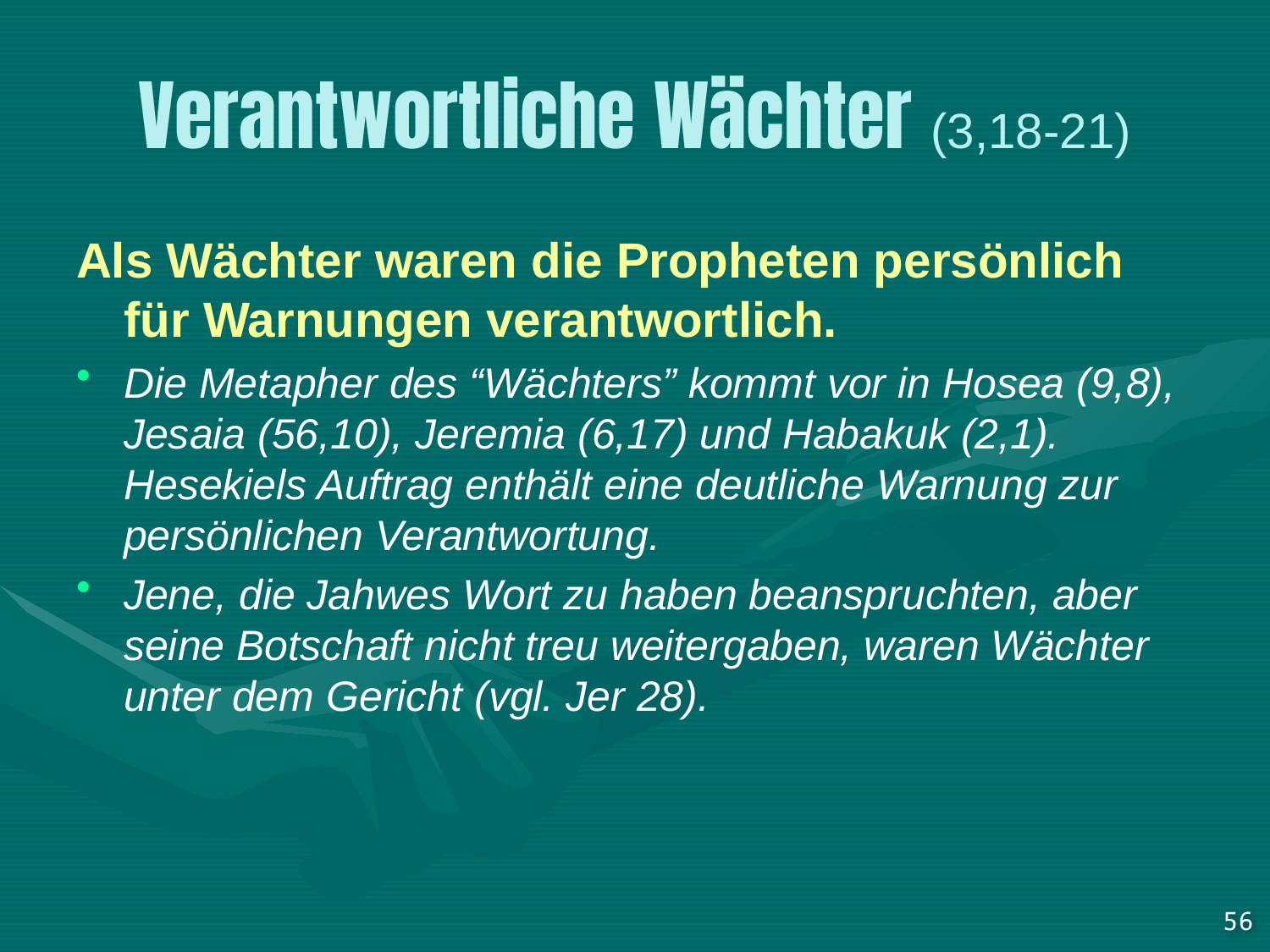

# Verantwortliche Wächter (3,18-21)
Als Wächter waren die Propheten persönlich für Warnungen verantwortlich.
Die Metapher des “Wächters” kommt vor in Hosea (9,8), Jesaia (56,10), Jeremia (6,17) und Habakuk (2,1). Hesekiels Auftrag enthält eine deutliche Warnung zur persönlichen Verantwortung.
Jene, die Jahwes Wort zu haben beanspruchten, aber seine Botschaft nicht treu weitergaben, waren Wächter unter dem Gericht (vgl. Jer 28).
56